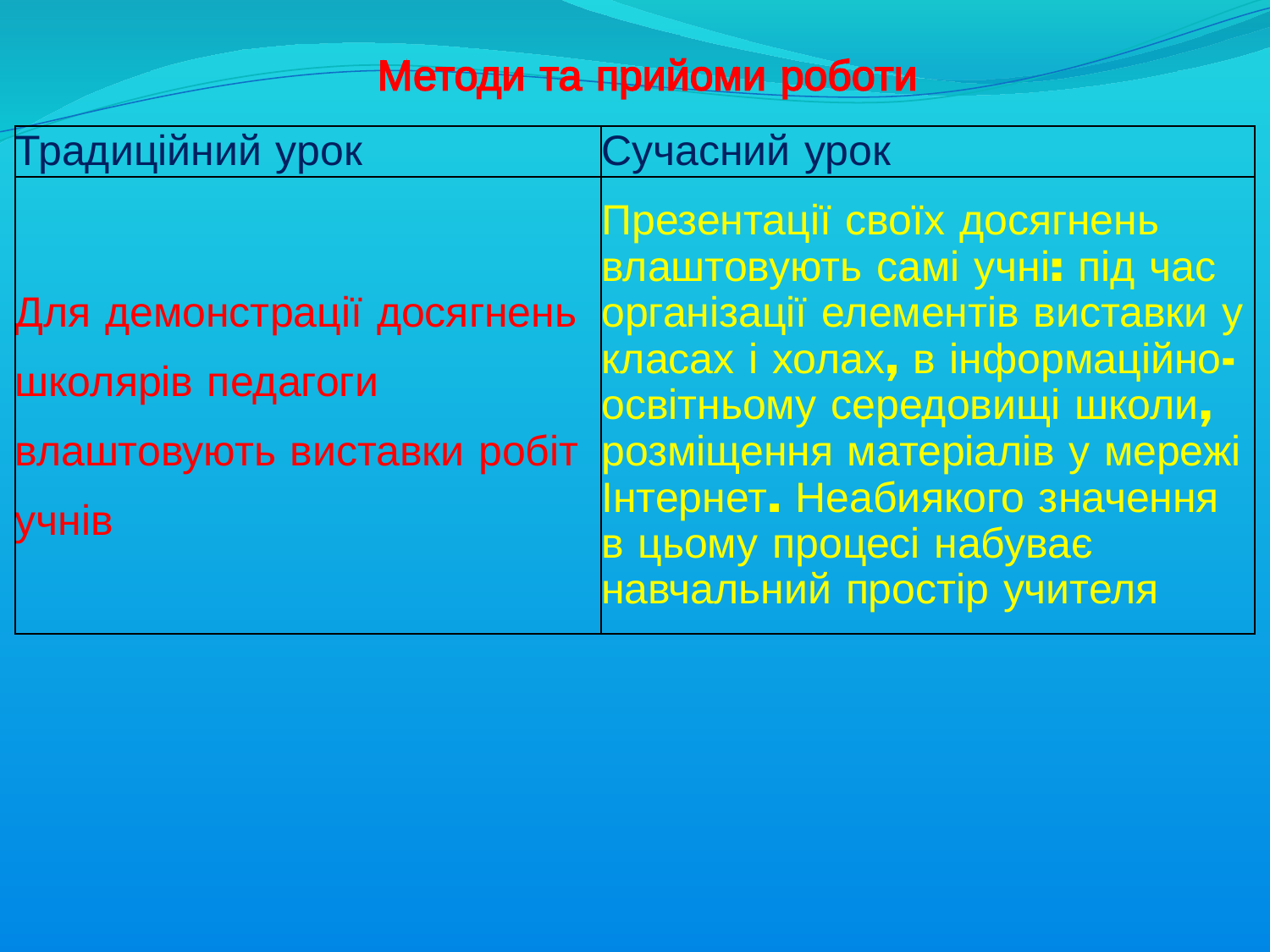

Методи та прийоми роботи
| Традиційний урок | Сучасний урок |
| --- | --- |
| Для демонстрації досягнень школярів педагоги влаштовують виставки робіт учнів | Презентації своїх досягнень влаштовують самі учні: під час організації елементів виставки у класах і холах, в інформаційно-освітньому середовищі школи, розміщення матеріалів у мережі Інтернет. Неабиякого значення в цьому процесі набуває навчальний простір учителя |